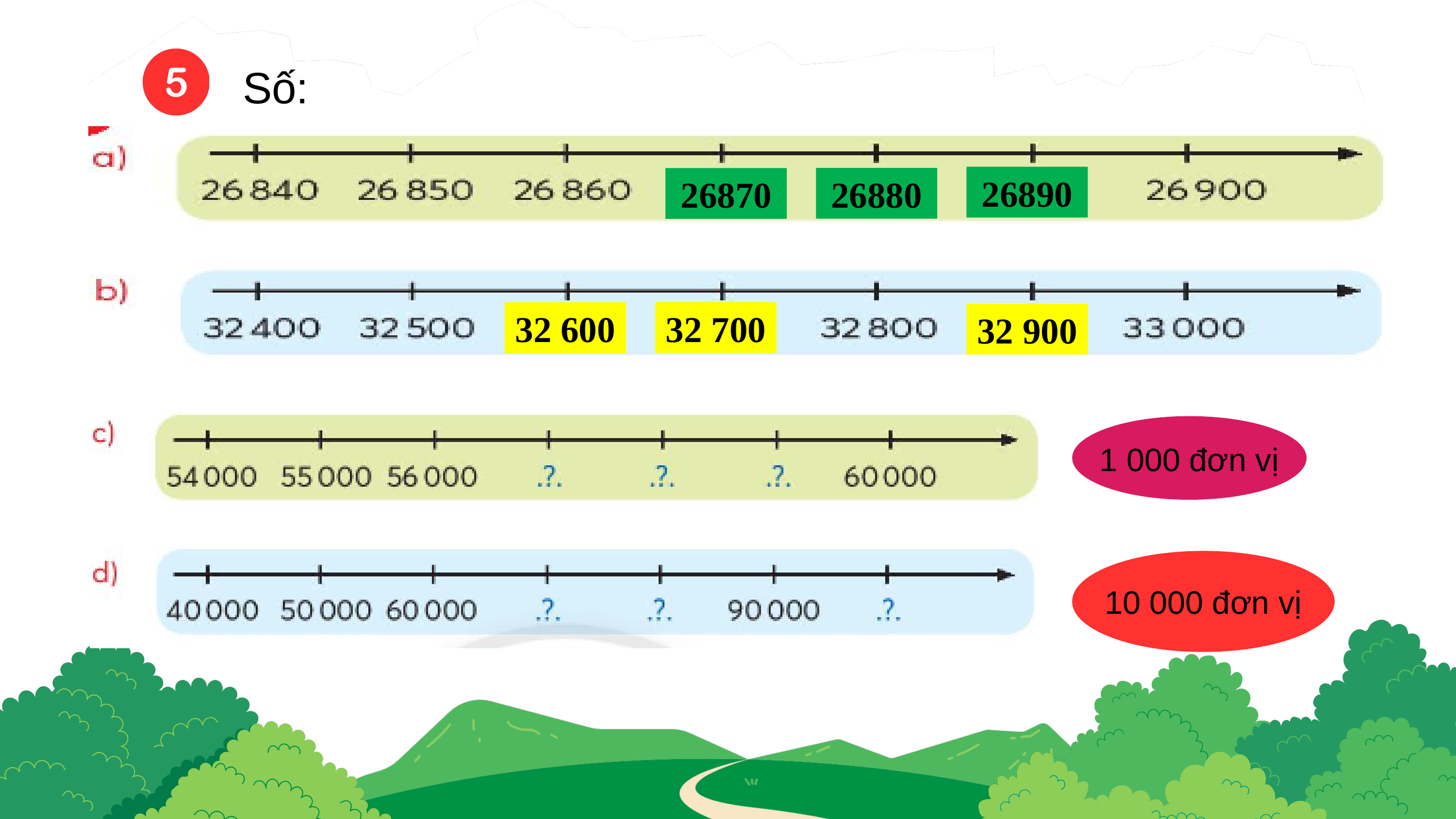

Số:

10 đơn vị
26890
26880
26870

100 đơn vị
32 700
32 600
32 900

1 000 đơn vị

10 000 đơn vị